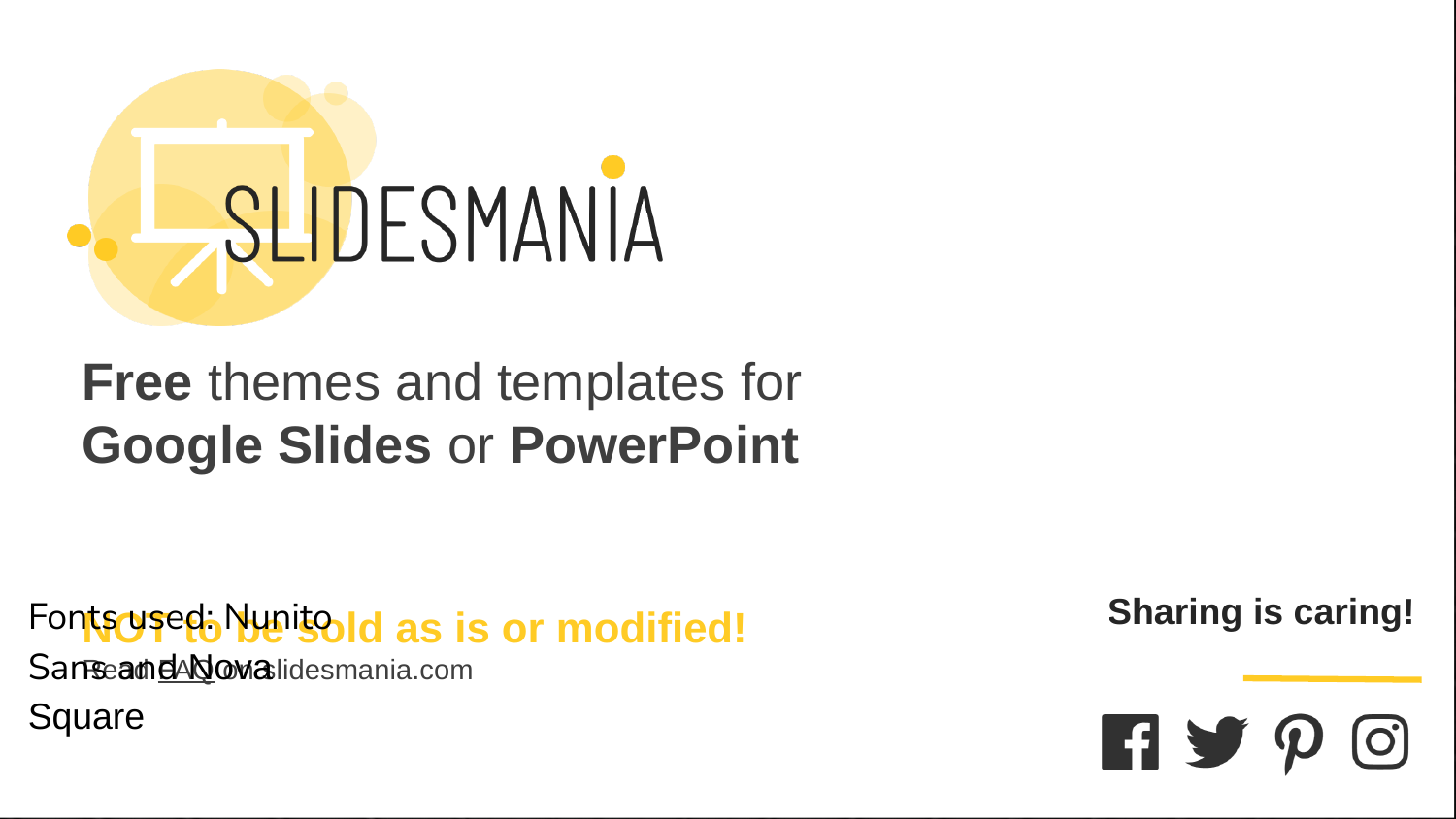

Fonts used: Nunito Sans and Nova Square